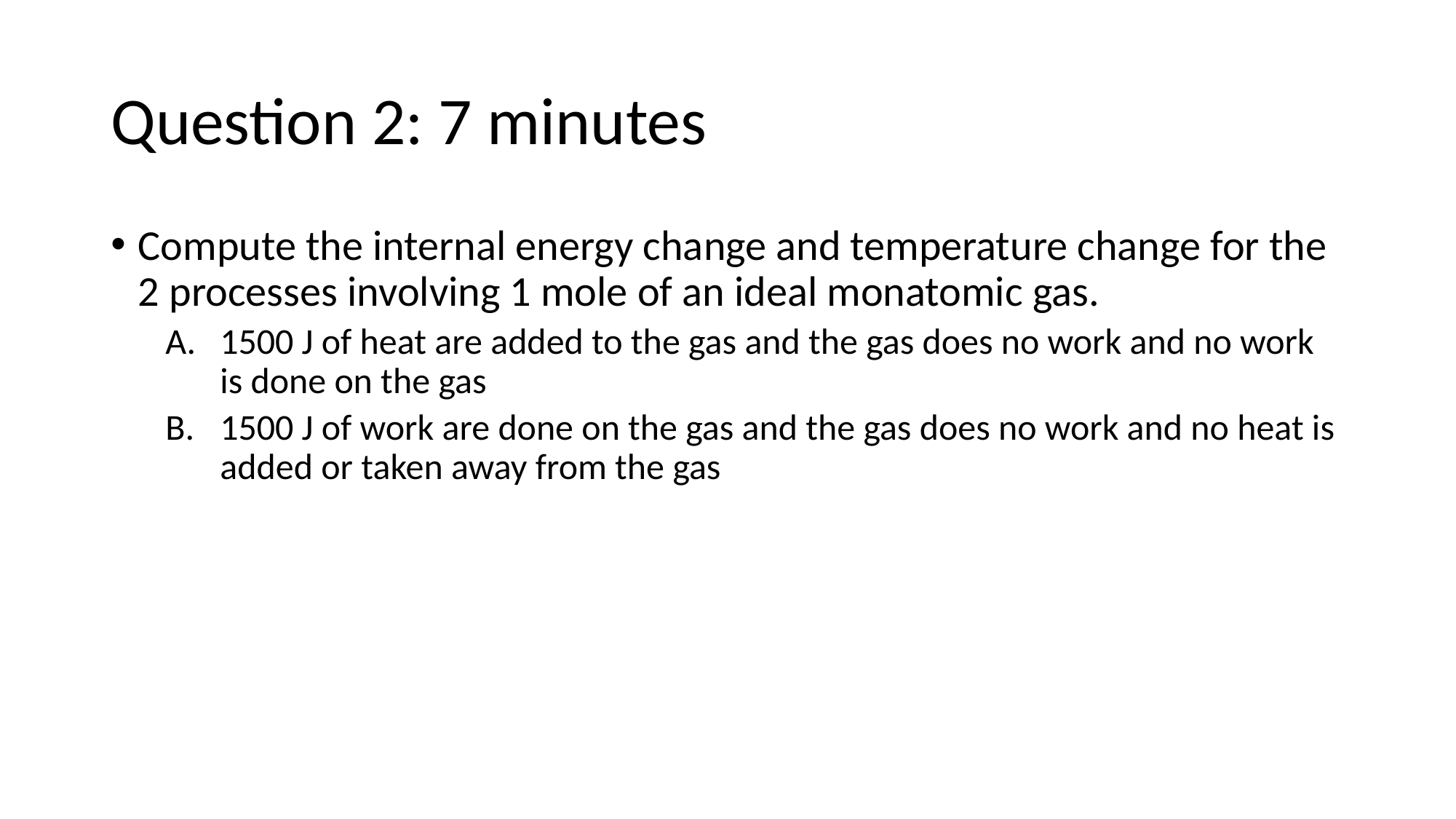

# Question 2: 7 minutes
Compute the internal energy change and temperature change for the 2 processes involving 1 mole of an ideal monatomic gas.
1500 J of heat are added to the gas and the gas does no work and no work is done on the gas
1500 J of work are done on the gas and the gas does no work and no heat is added or taken away from the gas